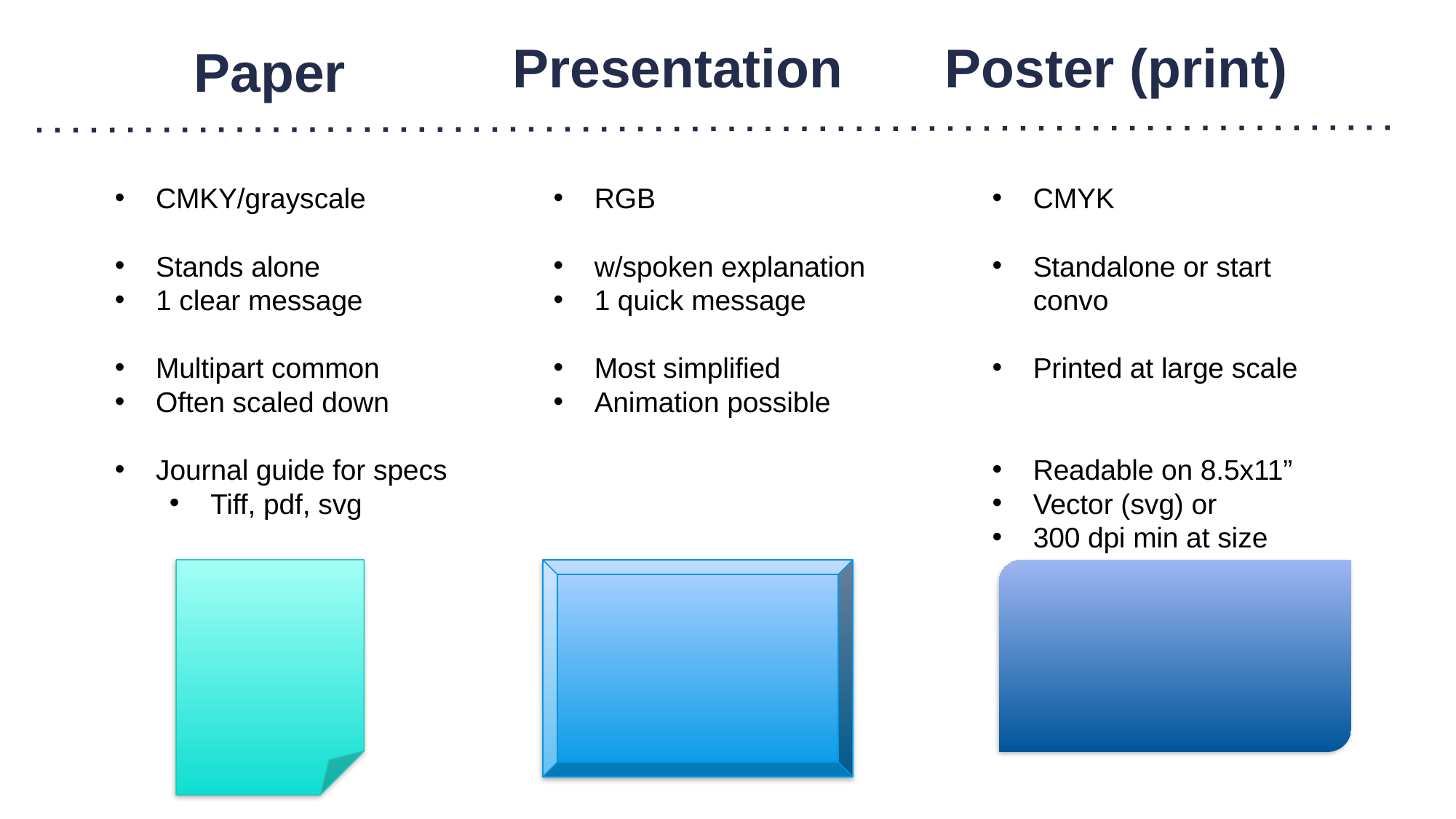

Presentation
Poster (print)
# Paper
CMKY/grayscale

Stands alone
1 clear message

Multipart common
Often scaled down

Journal guide for specs
Tiff, pdf, svg

RGB

w/spoken explanation
1 quick message

Most simplified
Animation possible

CMYK

Standalone or start convo

Printed at large scale

Readable on 8.5x11”
Vector (svg) or
300 dpi min at size